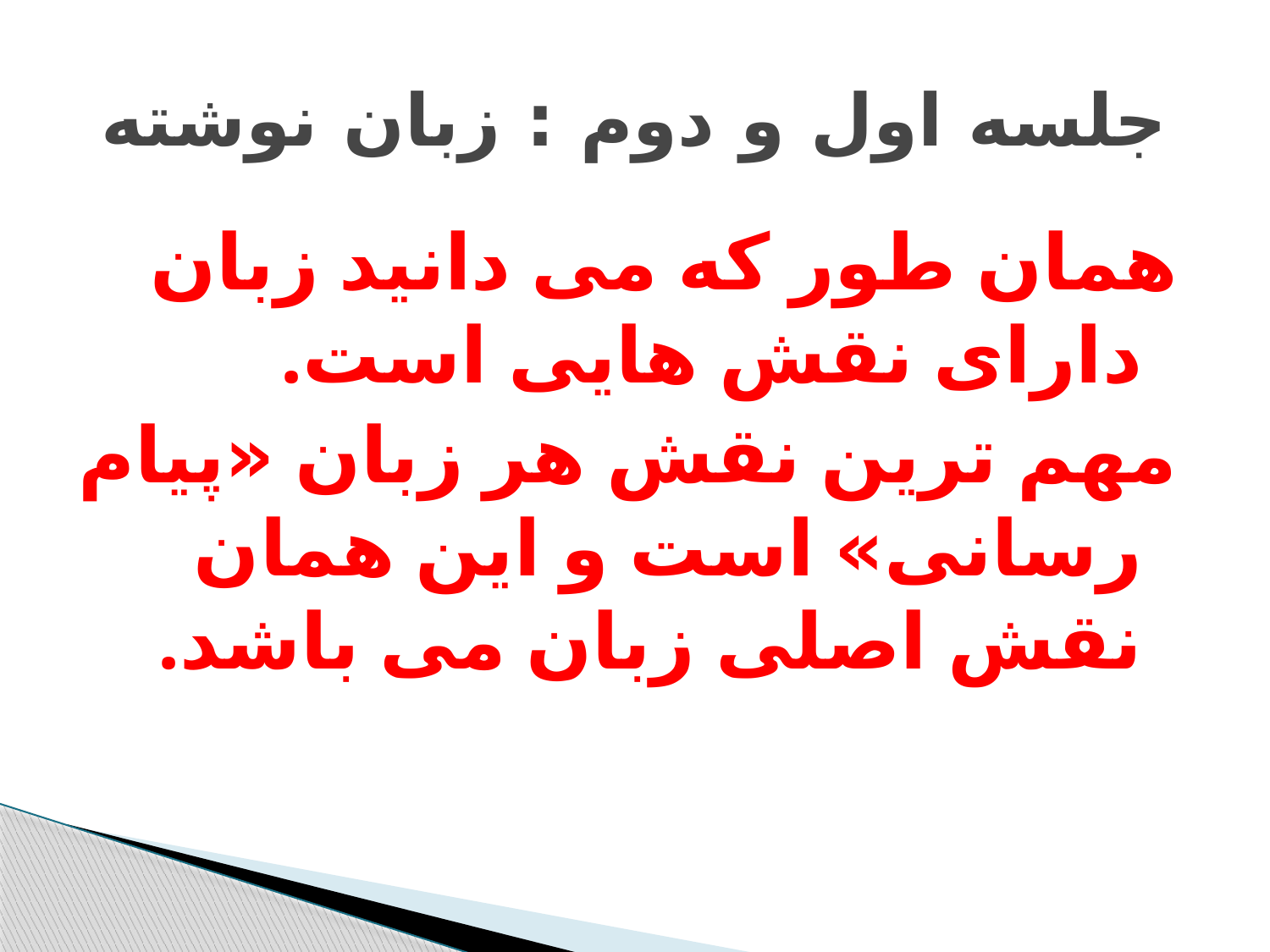

# جلسه اول و دوم : زبان نوشته
همان طور که می دانید زبان دارای نقش هایی است.
مهم ترین نقش هر زبان «پیام رسانی» است و این همان نقش اصلی زبان می باشد.